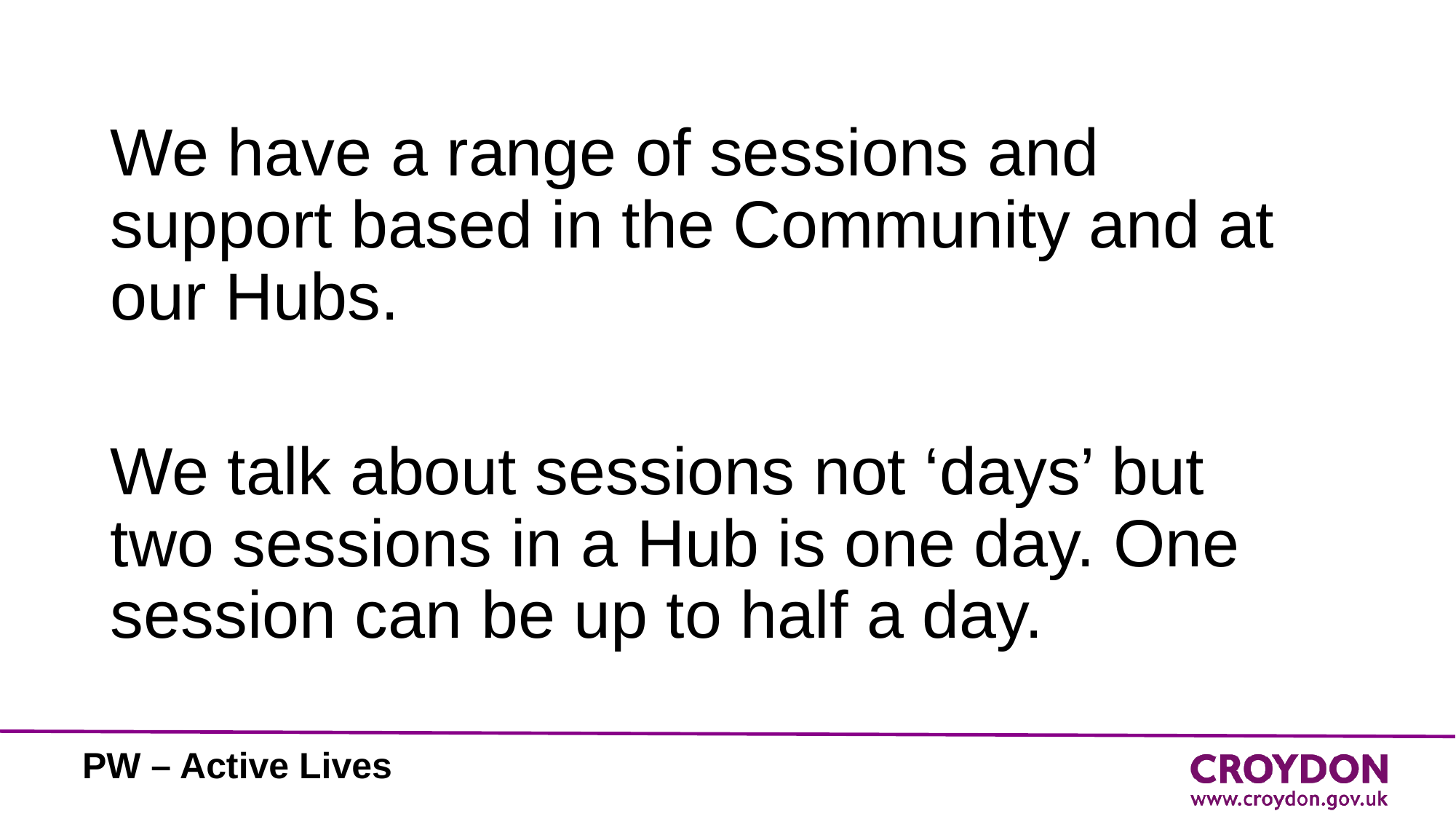

We have a range of sessions and support based in the Community and at our Hubs.

We talk about sessions not ‘days’ but two sessions in a Hub is one day. One session can be up to half a day.

PW – Active Lives